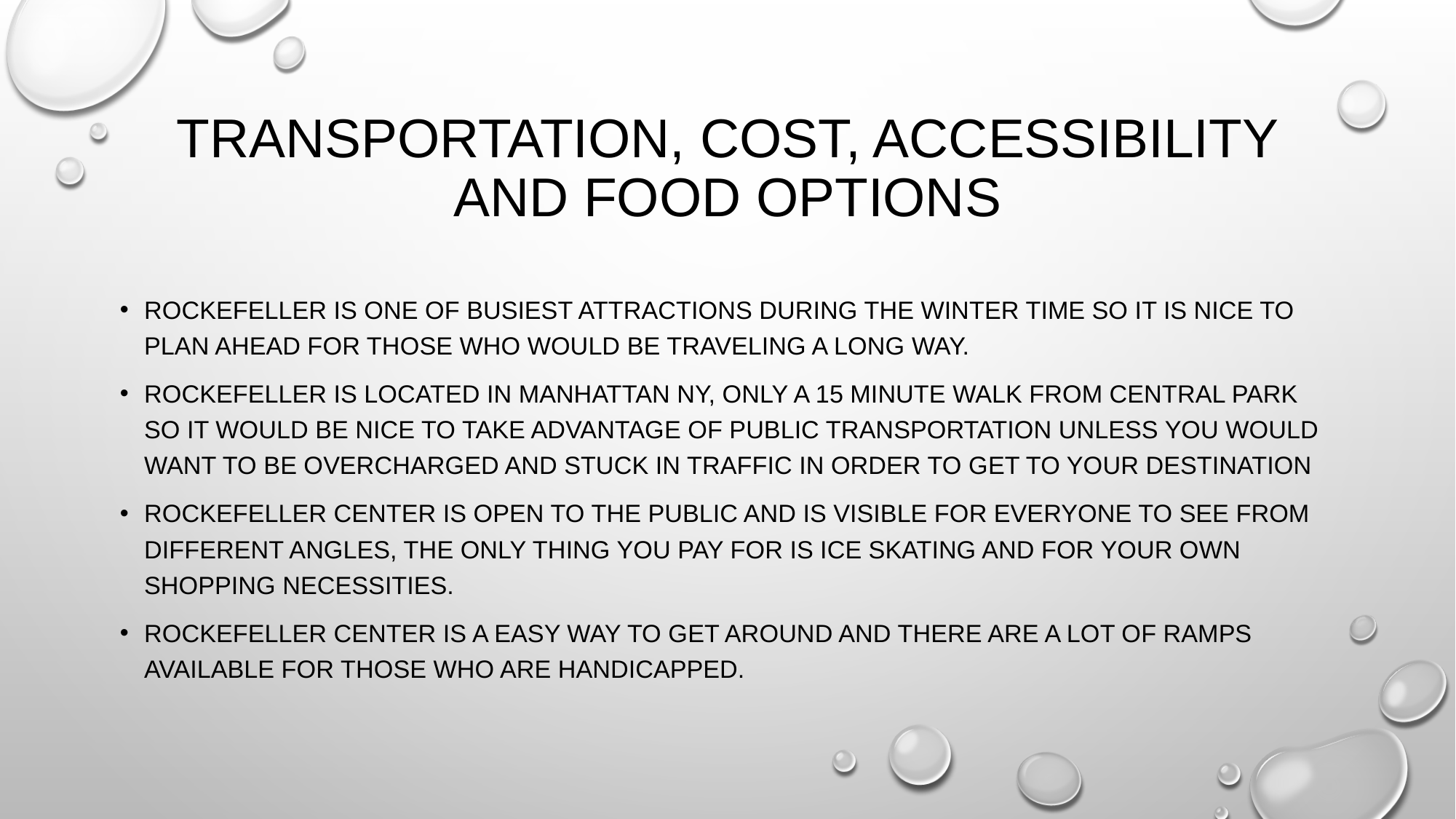

# Transportation, cost, accessibility and food options
Rockefeller is one of busiest attractions during the winter time so it is nice to plan ahead for those who would be traveling a long way.
Rockefeller is located in Manhattan ny, only a 15 minute walk from central park so it would be nice to take advantage of public transportation unless you would want to be overcharged and stuck in traffic in order to get to your destination
Rockefeller center is open to the public and is visible for everyone to see from different angles, the only thing you pay for is ice skating and for your own shopping necessities.
Rockefeller center is a easy way to get around and there are a lot of ramps available for those who are handicapped.